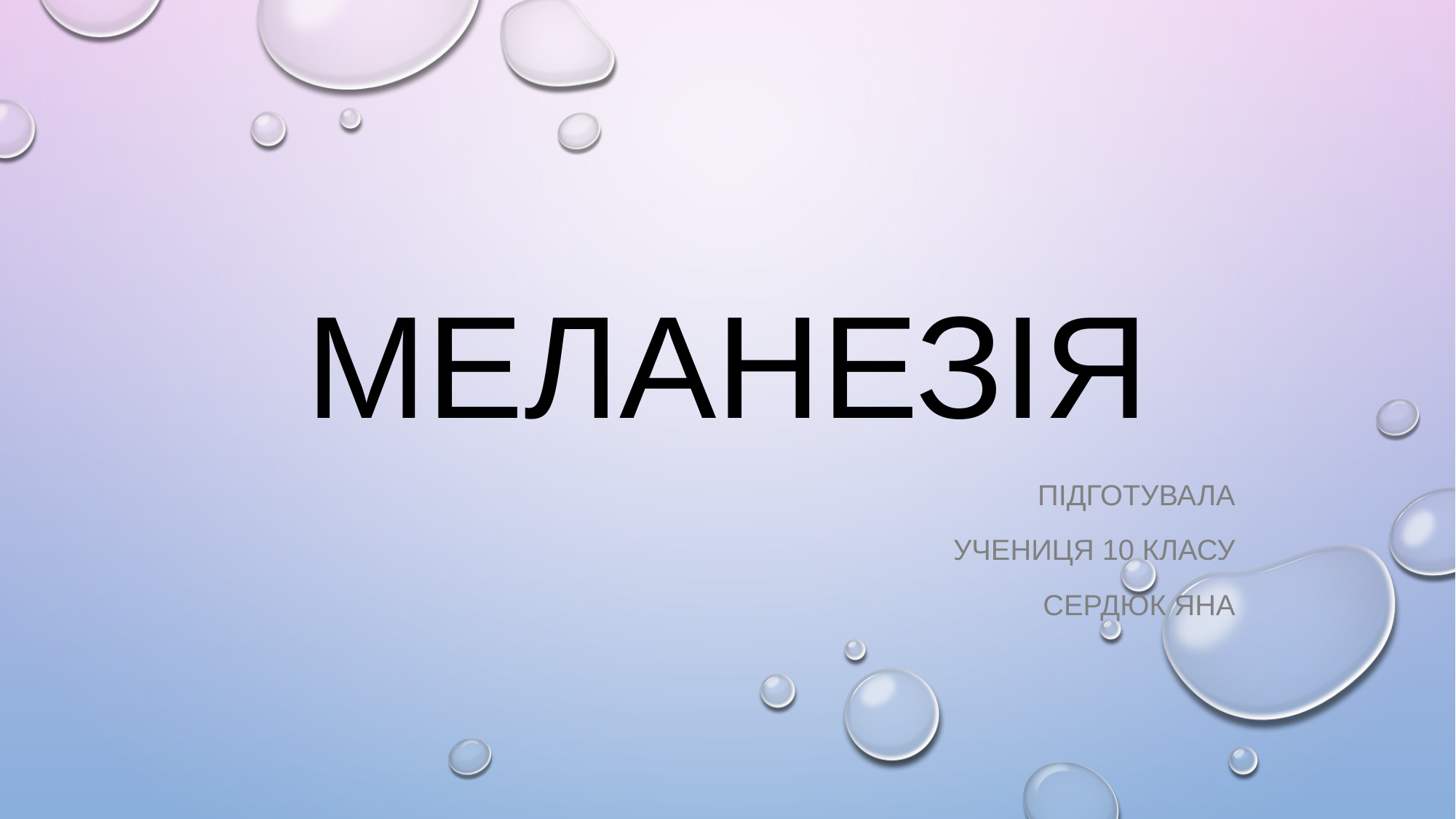

# меланезія
Підготувала
Учениця 10 класу
Сердюк яна